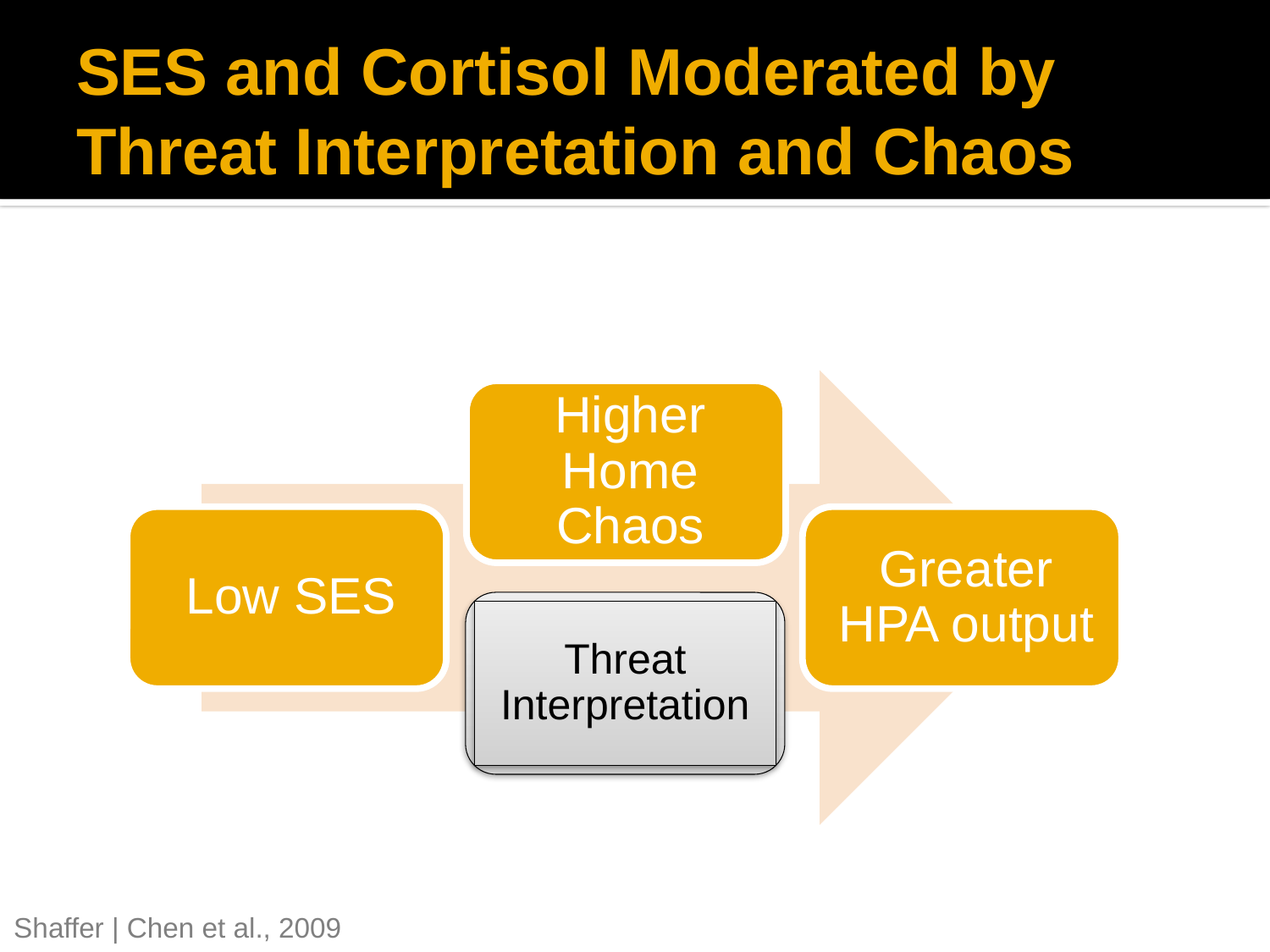

# SES and Cortisol Moderated by Threat Interpretation and Chaos
Low SES
Higher Home Chaos
Greater HPA output

Threat Interpretation
Shaffer | Chen et al., 2009